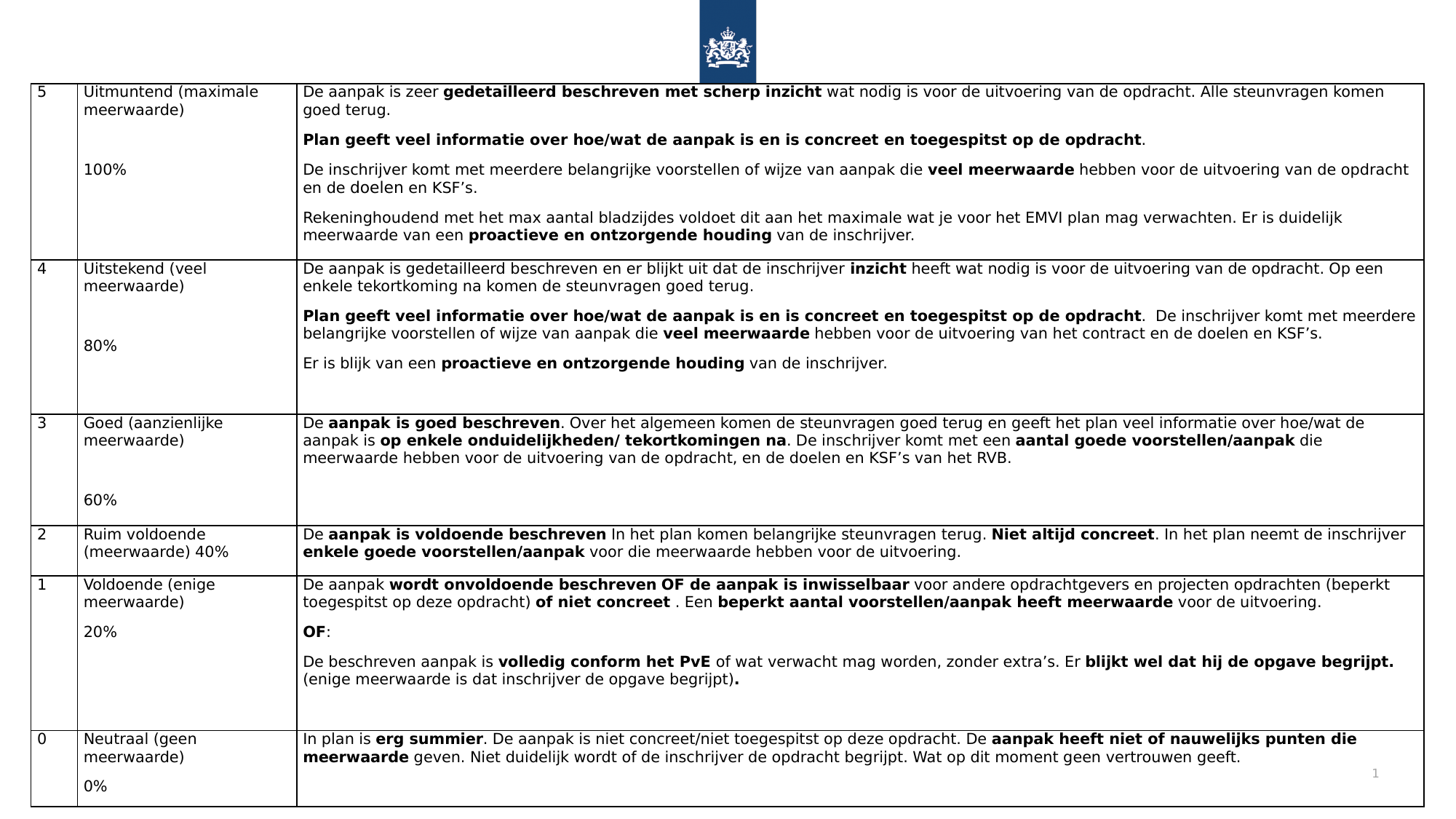

| 5 | Uitmuntend (maximale meerwaarde)   100% | De aanpak is zeer gedetailleerd beschreven met scherp inzicht wat nodig is voor de uitvoering van de opdracht. Alle steunvragen komen goed terug. Plan geeft veel informatie over hoe/wat de aanpak is en is concreet en toegespitst op de opdracht. De inschrijver komt met meerdere belangrijke voorstellen of wijze van aanpak die veel meerwaarde hebben voor de uitvoering van de opdracht en de doelen en KSF’s. Rekeninghoudend met het max aantal bladzijdes voldoet dit aan het maximale wat je voor het EMVI plan mag verwachten. Er is duidelijk meerwaarde van een proactieve en ontzorgende houding van de inschrijver. |
| --- | --- | --- |
| 4 | Uitstekend (veel meerwaarde)   80% | De aanpak is gedetailleerd beschreven en er blijkt uit dat de inschrijver inzicht heeft wat nodig is voor de uitvoering van de opdracht. Op een enkele tekortkoming na komen de steunvragen goed terug. Plan geeft veel informatie over hoe/wat de aanpak is en is concreet en toegespitst op de opdracht. De inschrijver komt met meerdere belangrijke voorstellen of wijze van aanpak die veel meerwaarde hebben voor de uitvoering van het contract en de doelen en KSF’s. Er is blijk van een proactieve en ontzorgende houding van de inschrijver. |
| 3 | Goed (aanzienlijke meerwaarde)   60% | De aanpak is goed beschreven. Over het algemeen komen de steunvragen goed terug en geeft het plan veel informatie over hoe/wat de aanpak is op enkele onduidelijkheden/ tekortkomingen na. De inschrijver komt met een aantal goede voorstellen/aanpak die meerwaarde hebben voor de uitvoering van de opdracht, en de doelen en KSF’s van het RVB. |
| 2 | Ruim voldoende (meerwaarde) 40% | De aanpak is voldoende beschreven In het plan komen belangrijke steunvragen terug. Niet altijd concreet. In het plan neemt de inschrijver enkele goede voorstellen/aanpak voor die meerwaarde hebben voor de uitvoering. |
| 1 | Voldoende (enige meerwaarde) 20% | De aanpak wordt onvoldoende beschreven OF de aanpak is inwisselbaar voor andere opdrachtgevers en projecten opdrachten (beperkt toegespitst op deze opdracht) of niet concreet . Een beperkt aantal voorstellen/aanpak heeft meerwaarde voor de uitvoering. OF: De beschreven aanpak is volledig conform het PvE of wat verwacht mag worden, zonder extra’s. Er blijkt wel dat hij de opgave begrijpt. (enige meerwaarde is dat inschrijver de opgave begrijpt). |
| 0 | Neutraal (geen meerwaarde) 0% | In plan is erg summier. De aanpak is niet concreet/niet toegespitst op deze opdracht. De aanpak heeft niet of nauwelijks punten die meerwaarde geven. Niet duidelijk wordt of de inschrijver de opdracht begrijpt. Wat op dit moment geen vertrouwen geeft. |

1